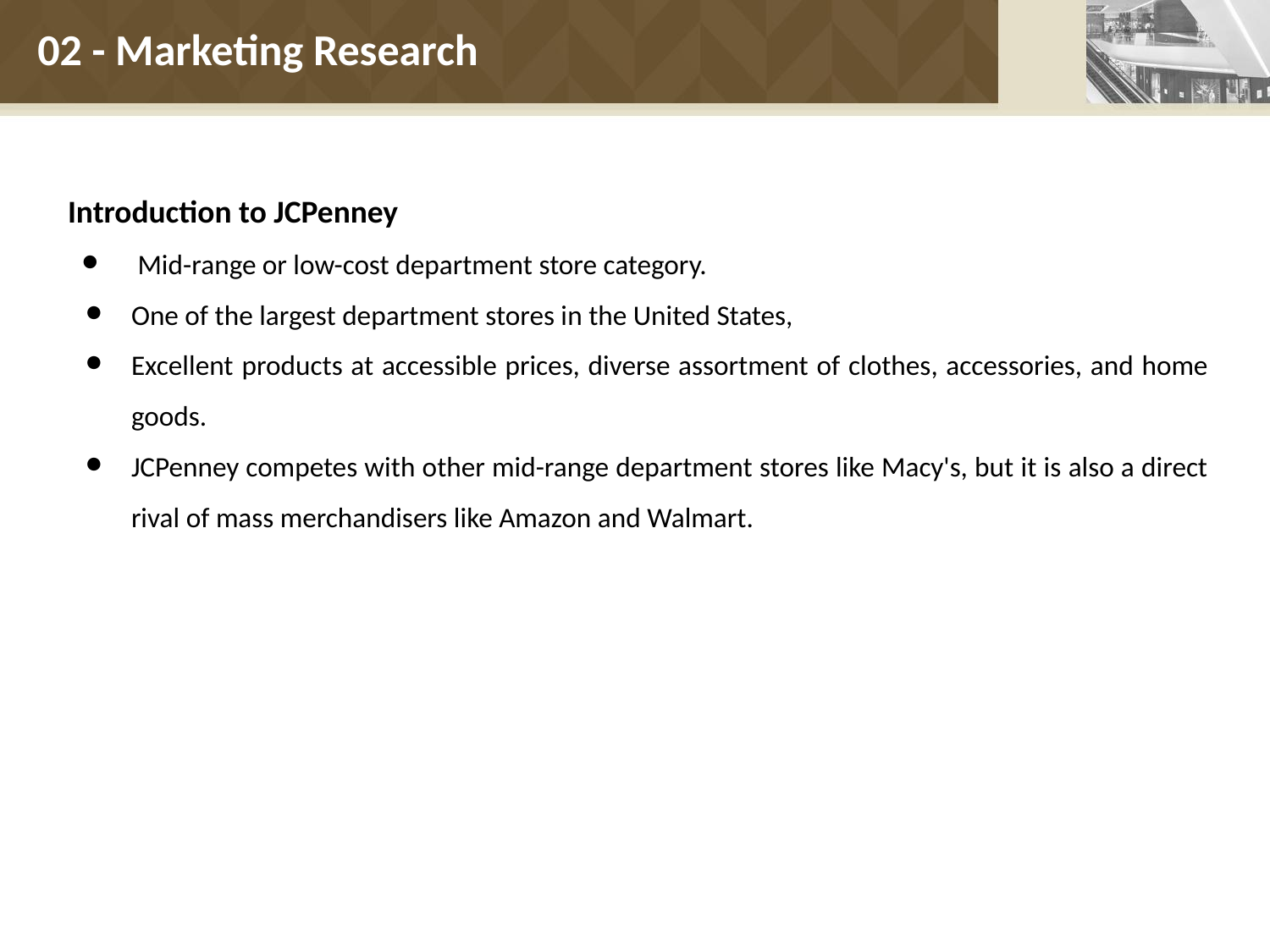

# 02 - Marketing Research
Introduction to JCPenney
 Mid-range or low-cost department store category.
One of the largest department stores in the United States,
Excellent products at accessible prices, diverse assortment of clothes, accessories, and home goods.
JCPenney competes with other mid-range department stores like Macy's, but it is also a direct rival of mass merchandisers like Amazon and Walmart.